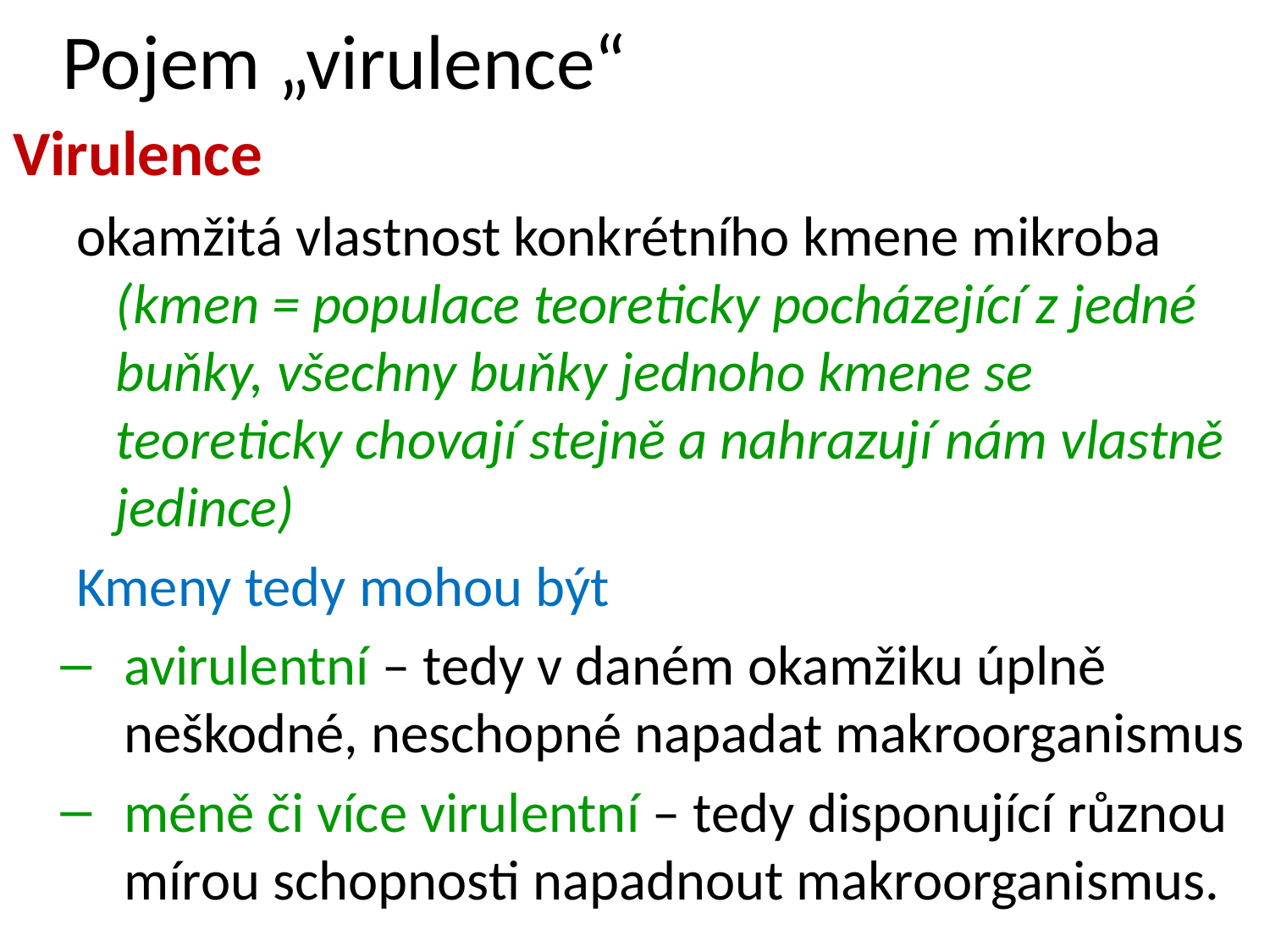

# Pojem „virulence“
Virulence
okamžitá vlastnost konkrétního kmene mikroba (kmen = populace teoreticky pocházející z jedné buňky, všechny buňky jednoho kmene se teoreticky chovají stejně a nahrazují nám vlastně jedince)
Kmeny tedy mohou být
avirulentní – tedy v daném okamžiku úplně neškodné, neschopné napadat makroorganismus
méně či více virulentní – tedy disponující různou mírou schopnosti napadnout makroorganismus.